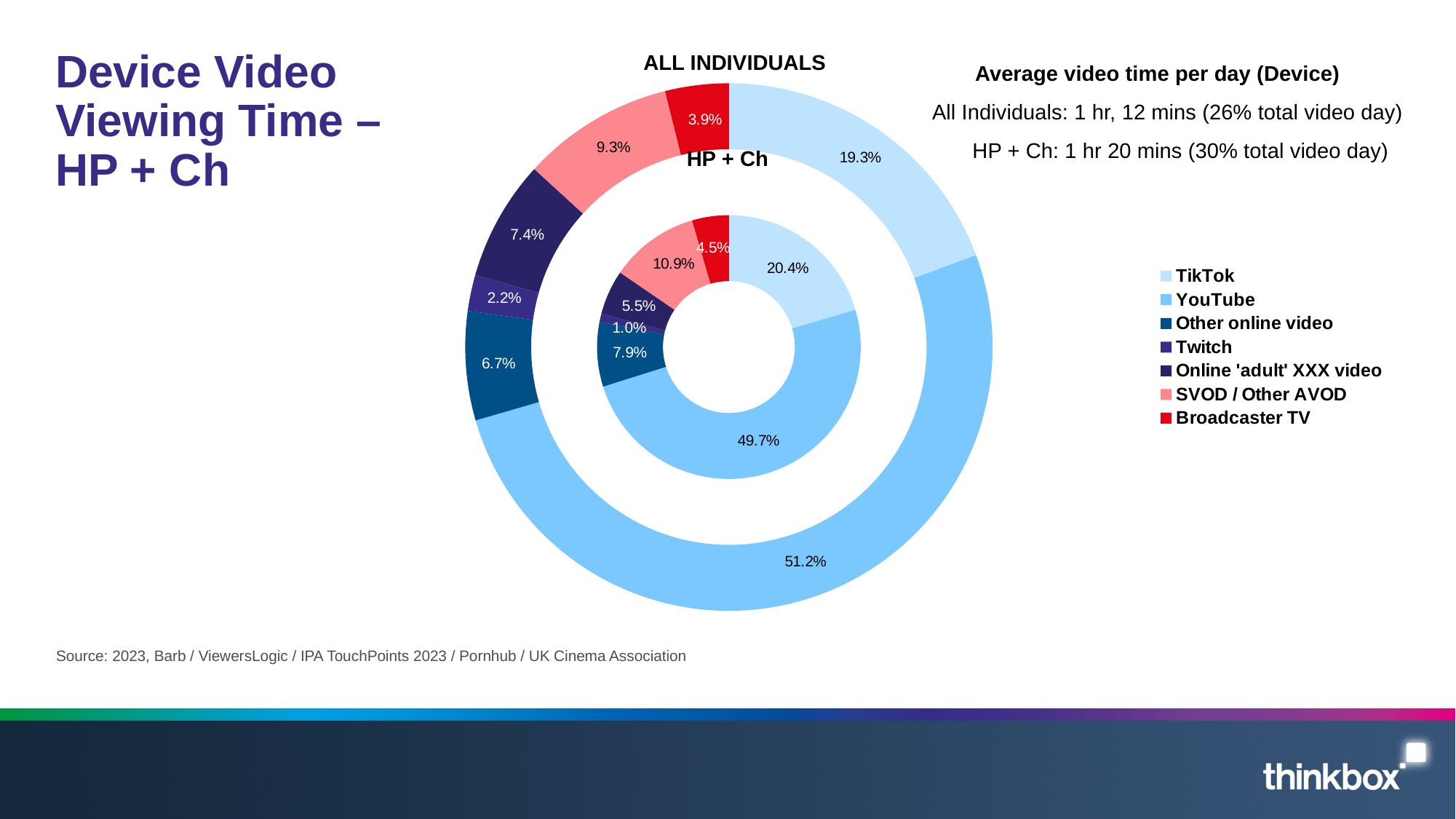

### Chart

| Category | hp + ch | Column1 | All Inds2 |
|---|---|---|---|
| TikTok | 16.267753462779076 | None | 13.9 |
| YouTube | 39.55358164238049 | None | 36.8 |
| Other online video | 6.312161175913283 | None | 4.8 |
| Twitch | 0.7929622928574365 | None | 1.6 |
| Online 'adult' XXX video | 4.3636555278990725 | None | 5.3 |
| SVOD / Other AVOD | 8.7069148777454 | None | 6.7 |
| Broadcaster TV | 3.583333333333332 | None | 2.8 |
# Device Video Viewing Time – HP + Ch
ALL INDIVIDUALS
Average video time per day (Device)
All Individuals: 1 hr, 12 mins (26% total video day)
HP + Ch: 1 hr 20 mins (30% total video day)
HP + Ch
Source: 2023, Barb / ViewersLogic / IPA TouchPoints 2023 / Pornhub / UK Cinema Association